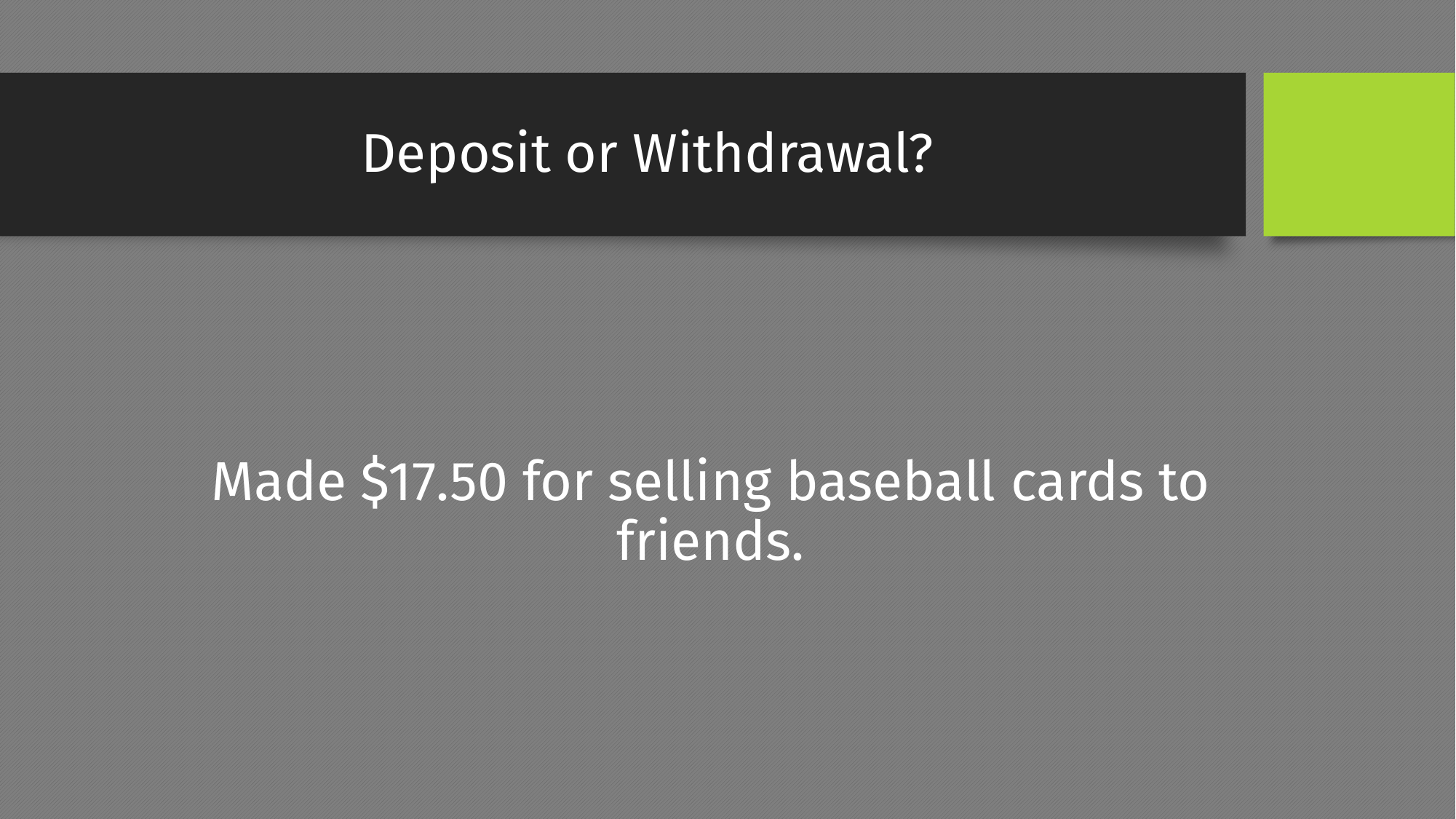

# Deposit or Withdrawal?
Made $17.50 for selling baseball cards to friends.